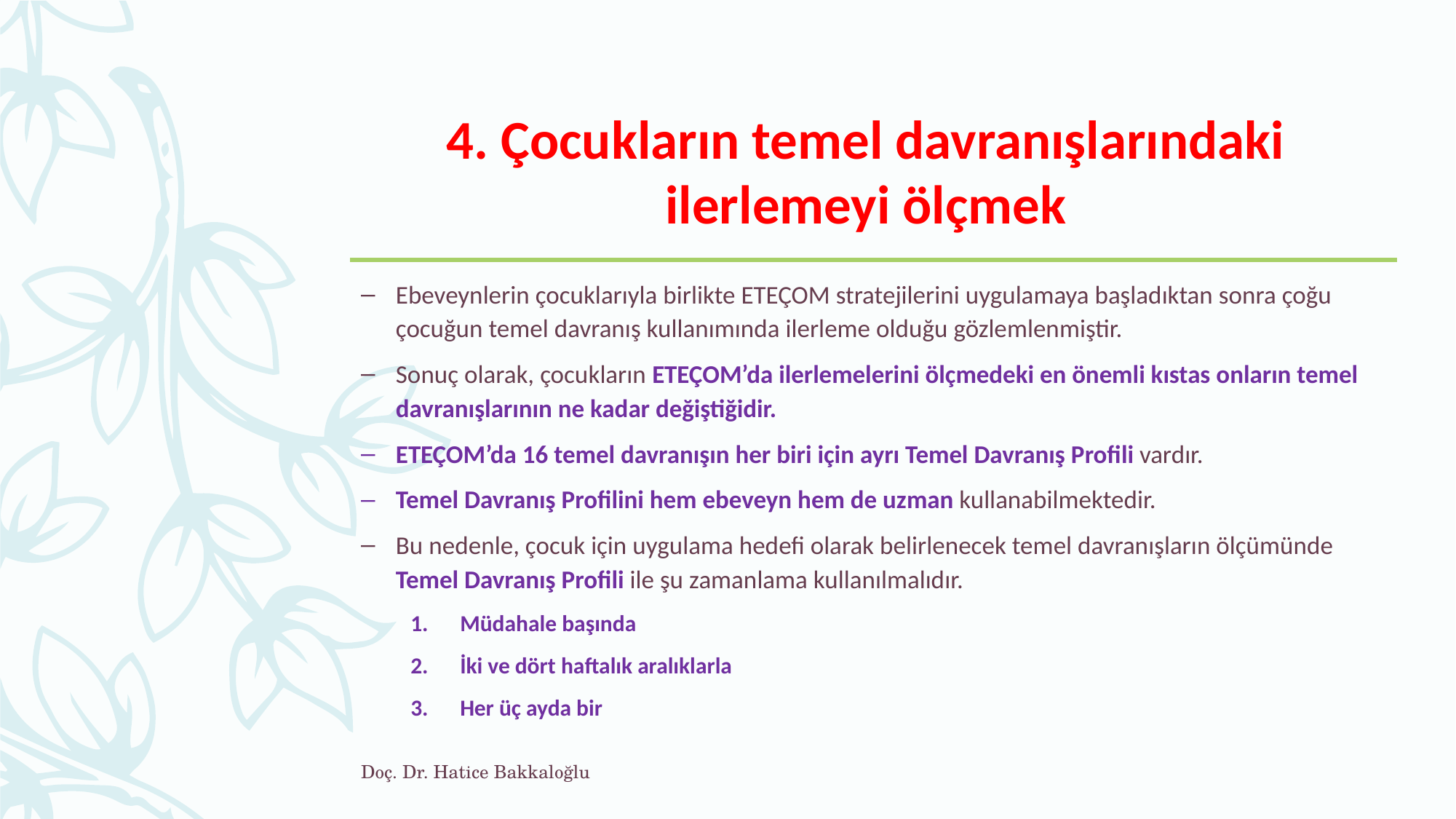

# 4. Çocukların temel davranışlarındaki ilerlemeyi ölçmek
Ebeveynlerin çocuklarıyla birlikte ETEÇOM stratejilerini uygulamaya başladıktan sonra çoğu çocuğun temel davranış kullanımında ilerleme olduğu gözlemlenmiştir.
Sonuç olarak, çocukların ETEÇOM’da ilerlemelerini ölçmedeki en önemli kıstas onların temel davranışlarının ne kadar değiştiğidir.
ETEÇOM’da 16 temel davranışın her biri için ayrı Temel Davranış Profili vardır.
Temel Davranış Profilini hem ebeveyn hem de uzman kullanabilmektedir.
Bu nedenle, çocuk için uygulama hedefi olarak belirlenecek temel davranışların ölçümünde Temel Davranış Profili ile şu zamanlama kullanılmalıdır.
Müdahale başında
İki ve dört haftalık aralıklarla
Her üç ayda bir

Doç. Dr. Hatice Bakkaloğlu